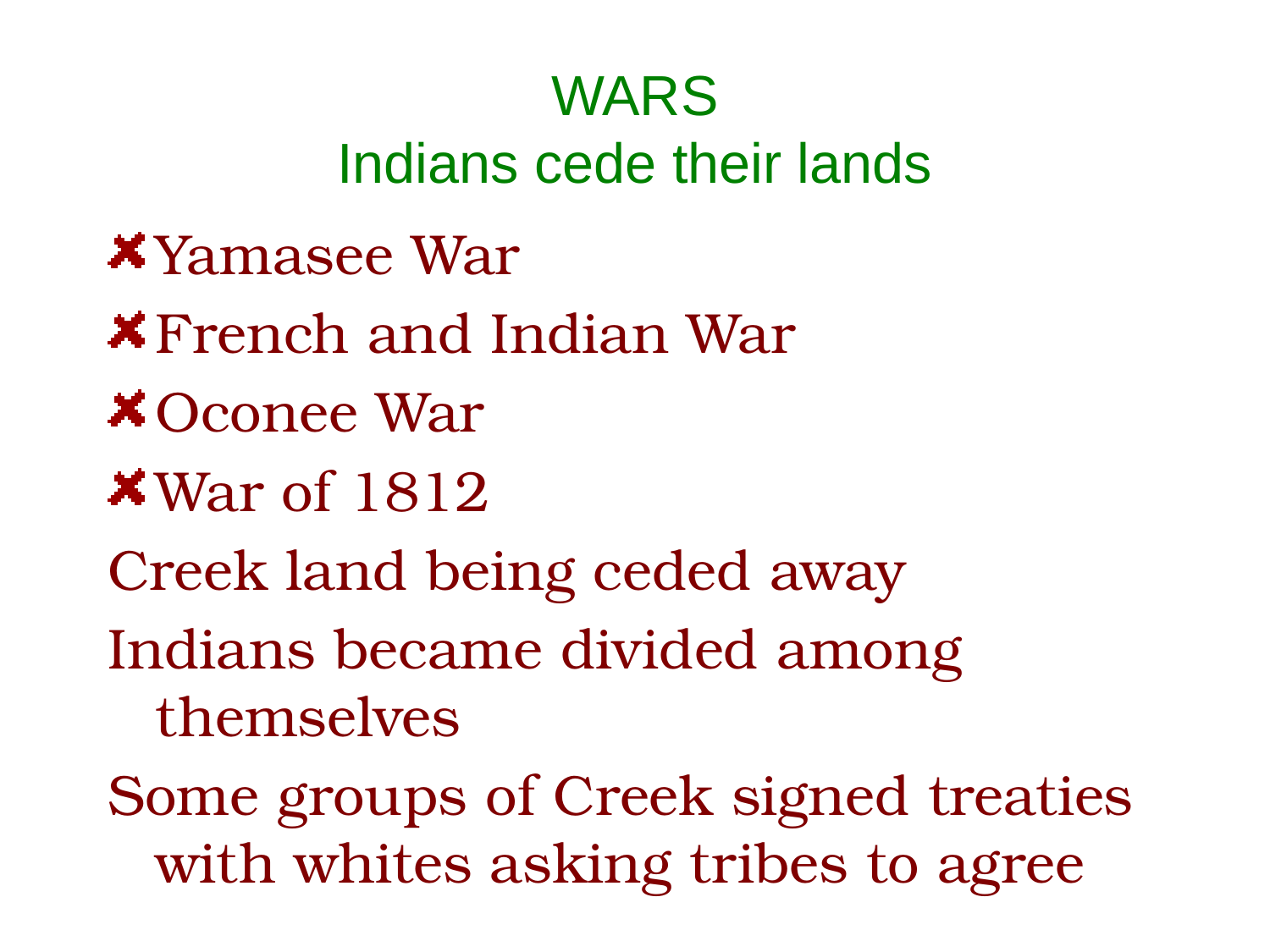

# WARS Indians cede their lands
Yamasee War
French and Indian War
Oconee War
War of 1812
Creek land being ceded away
Indians became divided among themselves
Some groups of Creek signed treaties with whites asking tribes to agree